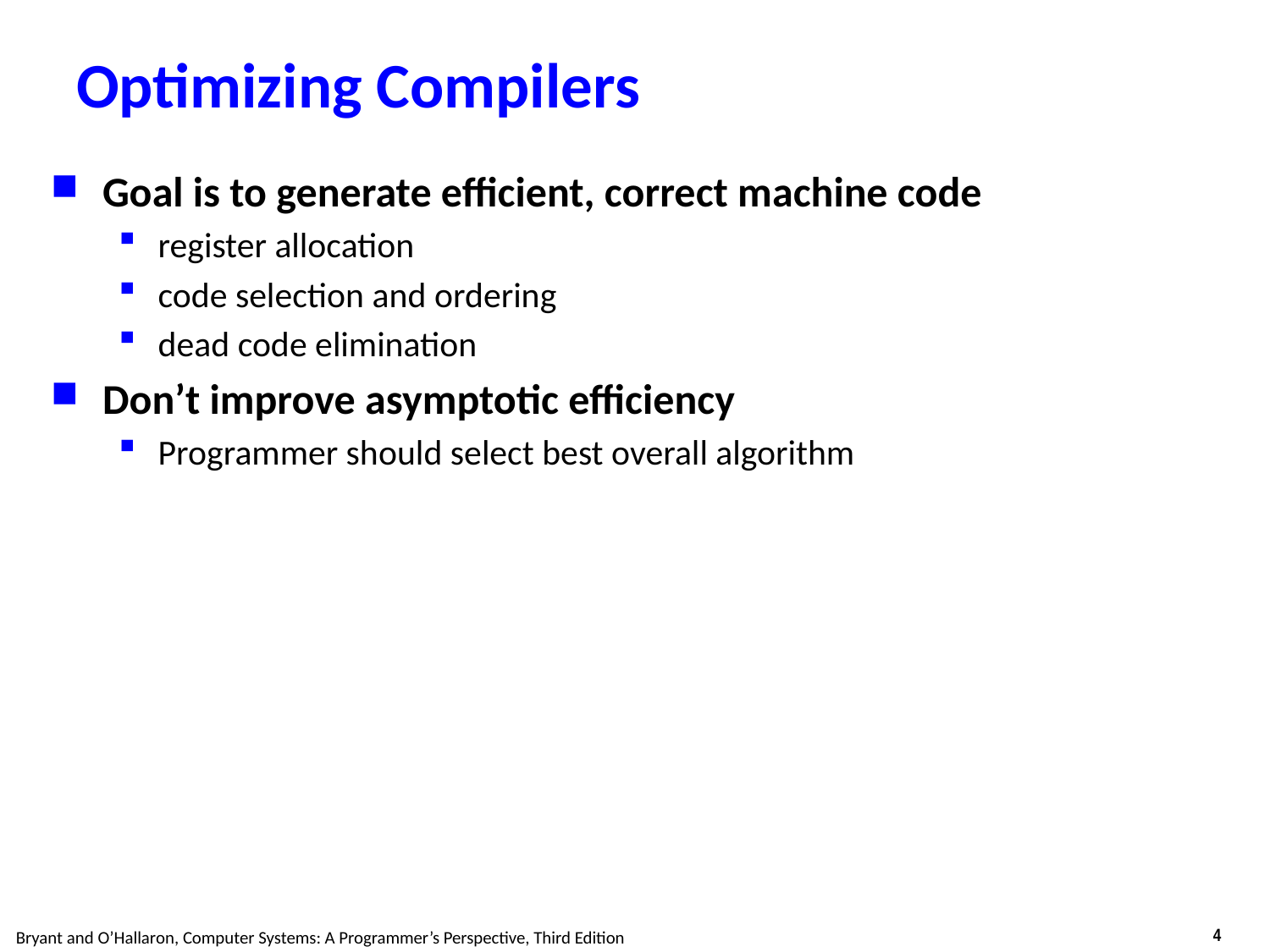

# Optimizing Compilers
Goal is to generate efficient, correct machine code
register allocation
code selection and ordering
dead code elimination
Don’t improve asymptotic efficiency
Programmer should select best overall algorithm